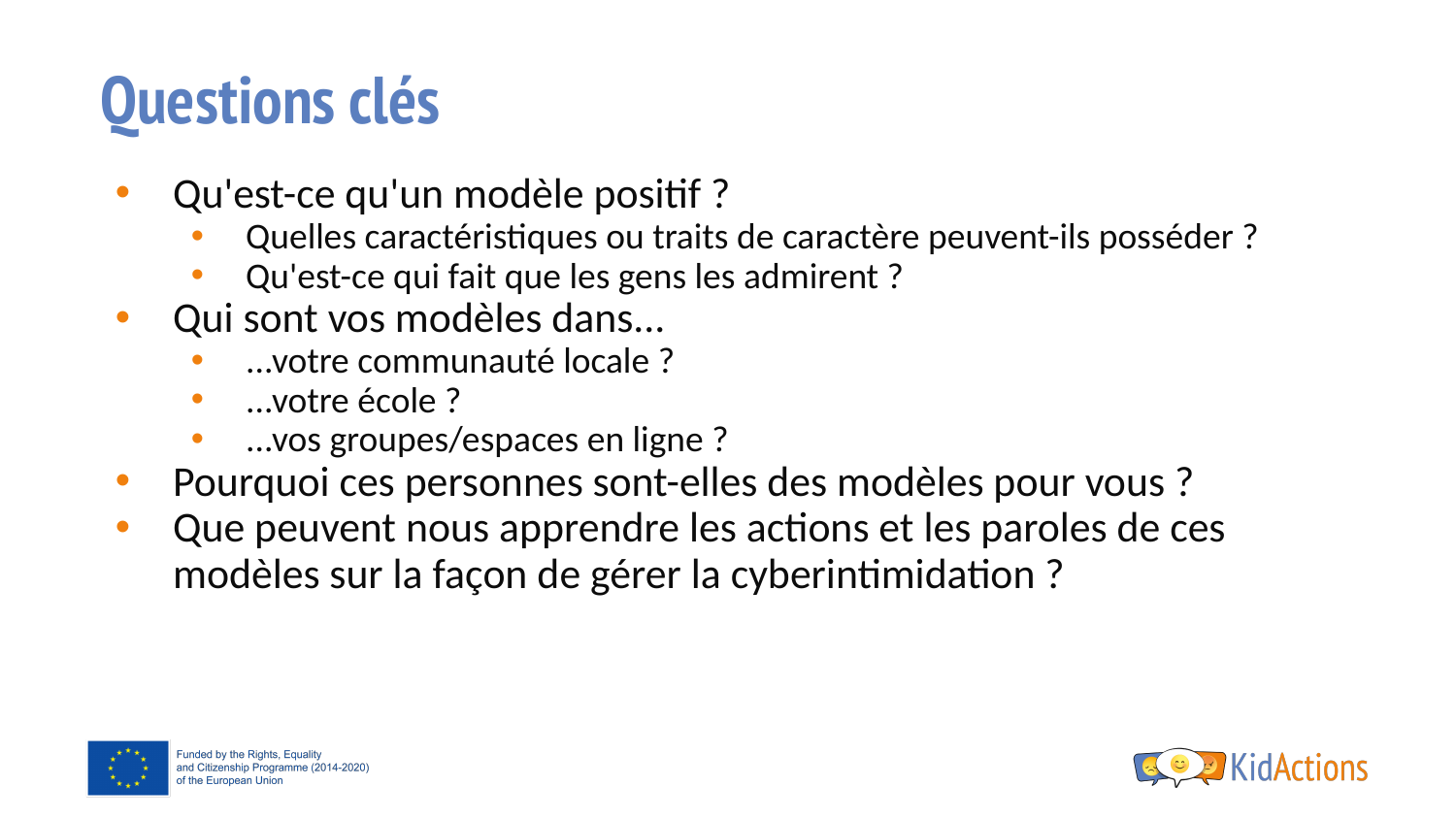

# Questions clés
Qu'est-ce qu'un modèle positif ?
Quelles caractéristiques ou traits de caractère peuvent-ils posséder ?
Qu'est-ce qui fait que les gens les admirent ?
Qui sont vos modèles dans...
...votre communauté locale ?
...votre école ?
...vos groupes/espaces en ligne ?
Pourquoi ces personnes sont-elles des modèles pour vous ?
Que peuvent nous apprendre les actions et les paroles de ces modèles sur la façon de gérer la cyberintimidation ?